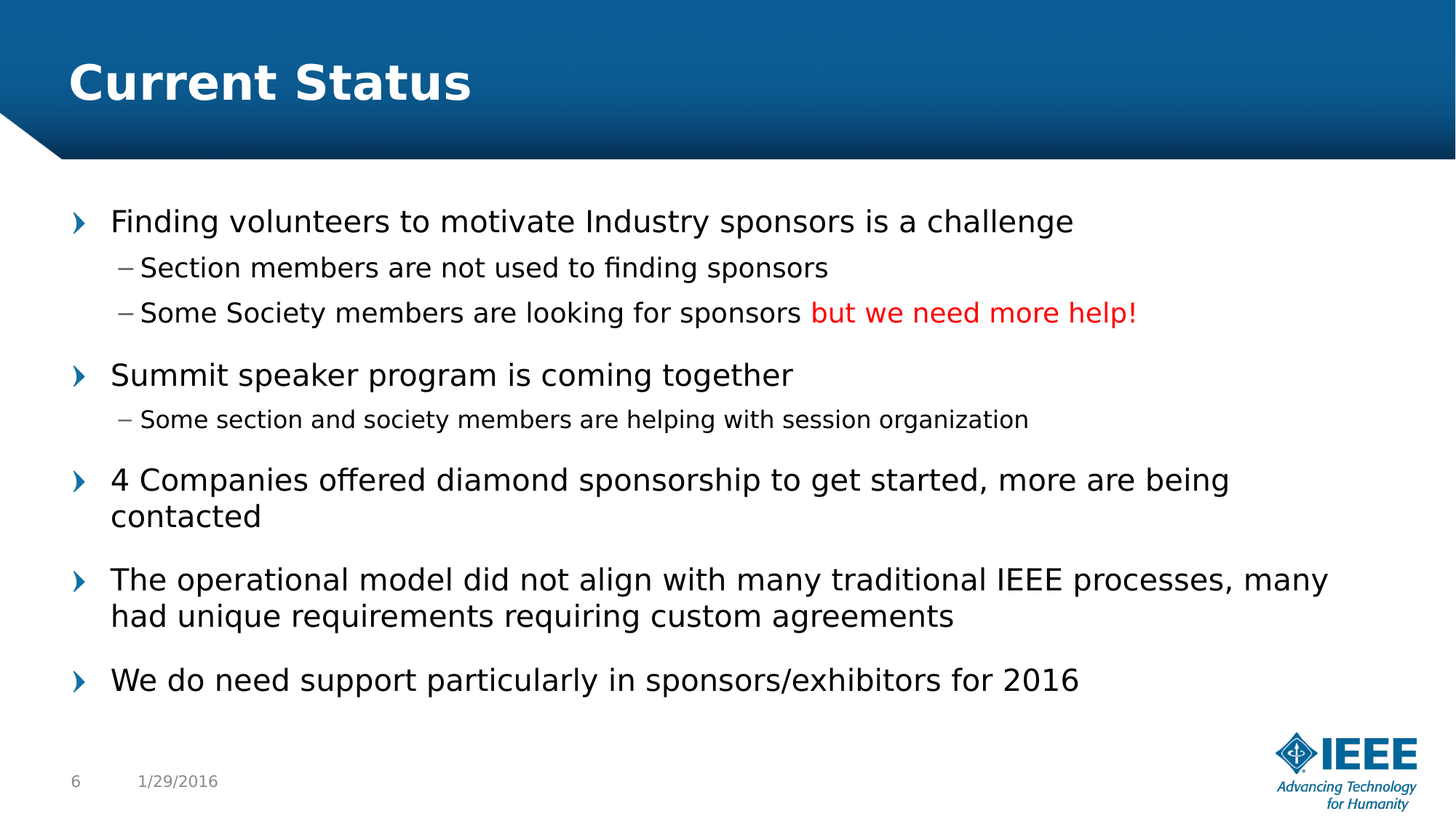

# Current Status
Finding volunteers to motivate Industry sponsors is a challenge
Section members are not used to finding sponsors
Some Society members are looking for sponsors but we need more help!
Summit speaker program is coming together
Some section and society members are helping with session organization
4 Companies offered diamond sponsorship to get started, more are being contacted
The operational model did not align with many traditional IEEE processes, many had unique requirements requiring custom agreements
We do need support particularly in sponsors/exhibitors for 2016

6
1/29/2016